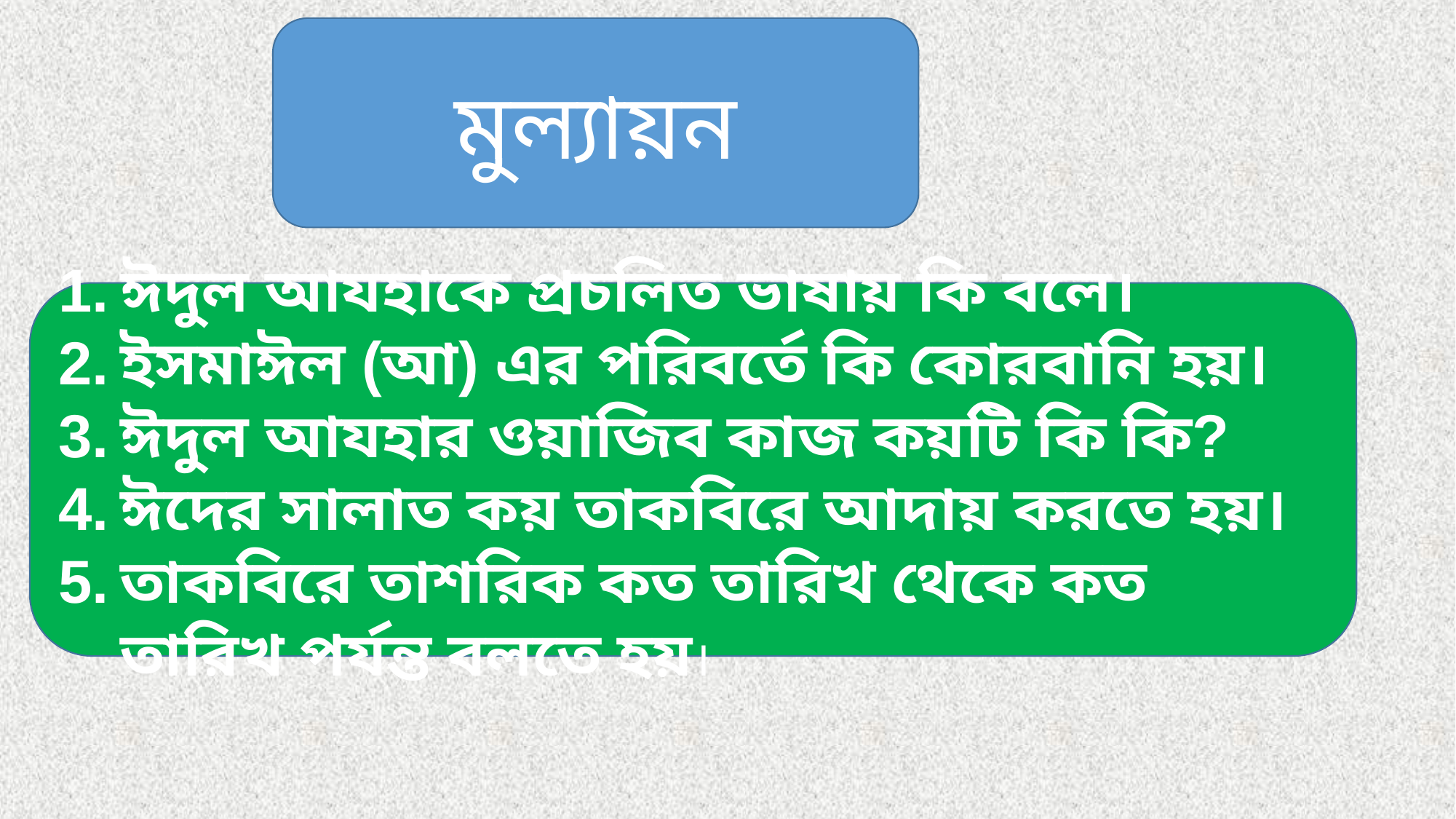

মুল্যায়ন
ঈদুল আযহাকে প্রচলিত ভাষায় কি বলে।
ইসমাঈল (আ) এর পরিবর্তে কি কোরবানি হয়।
ঈদুল আযহার ওয়াজিব কাজ কয়টি কি কি?
ঈদের সালাত কয় তাকবিরে আদায় করতে হয়।
তাকবিরে তাশরিক কত তারিখ থেকে কত তারিখ পর্যন্ত বলতে হয়।